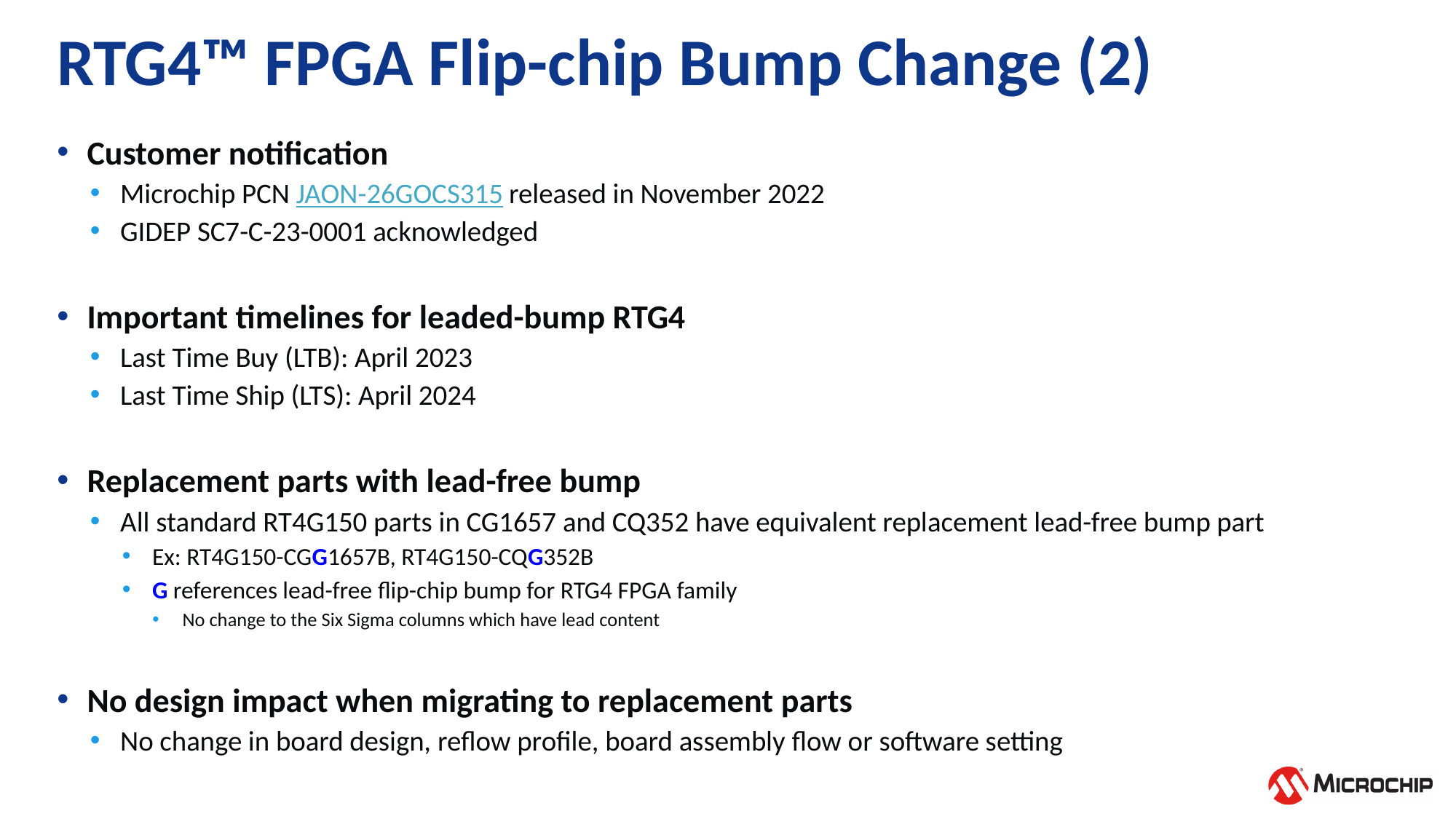

# RTG4™ FPGA Flip-chip Bump Change (2)
Customer notification
Microchip PCN JAON-26GOCS315 released in November 2022
GIDEP SC7-C-23-0001 acknowledged

Important timelines for leaded-bump RTG4
Last Time Buy (LTB): April 2023
Last Time Ship (LTS): April 2024

Replacement parts with lead-free bump
All standard RT4G150 parts in CG1657 and CQ352 have equivalent replacement lead-free bump part
Ex: RT4G150-CGG1657B, RT4G150-CQG352B
G references lead-free flip-chip bump for RTG4 FPGA family
No change to the Six Sigma columns which have lead content

No design impact when migrating to replacement parts
No change in board design, reflow profile, board assembly flow or software setting